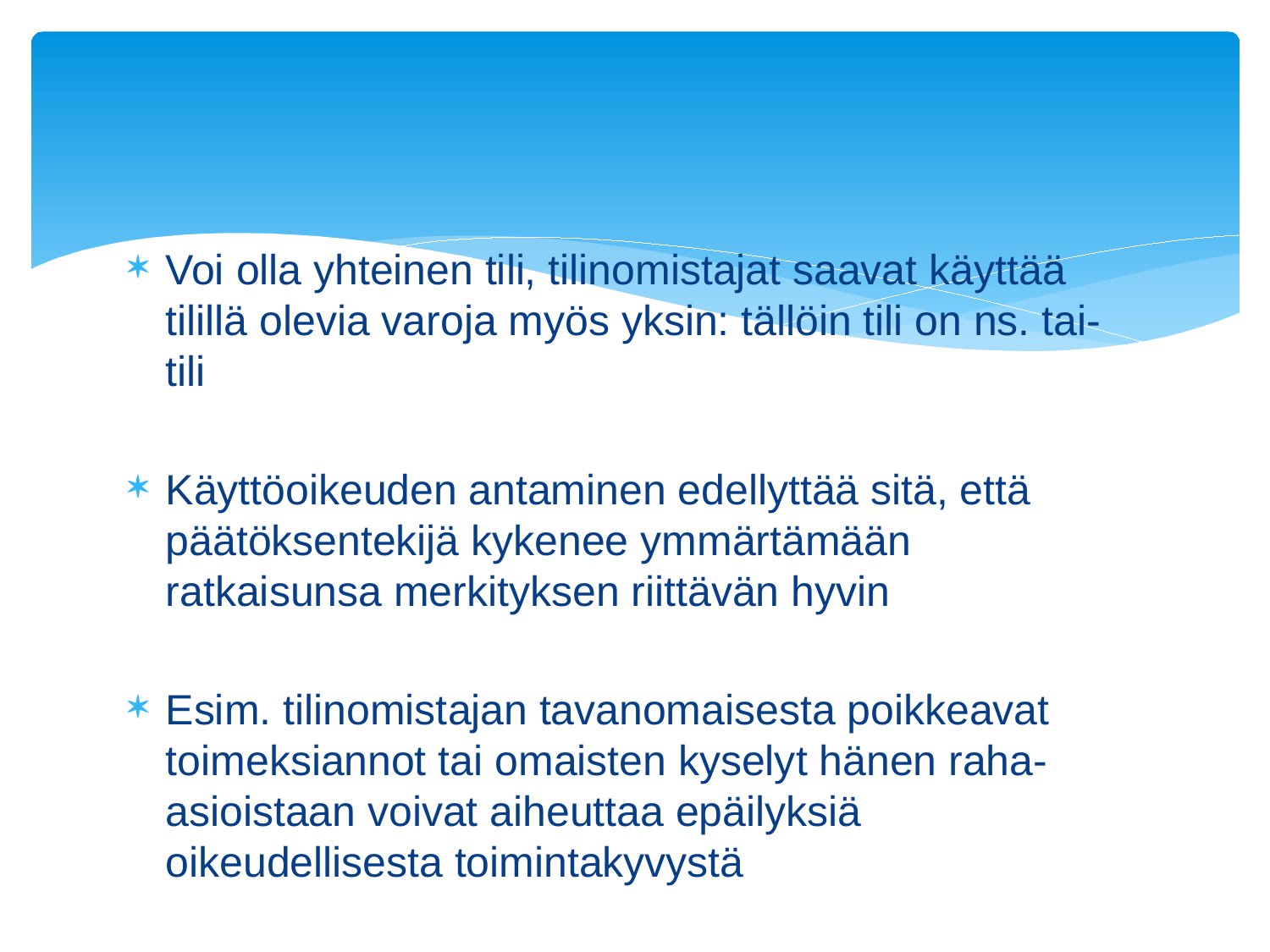

Voi olla yhteinen tili, tilinomistajat saavat käyttää tilillä olevia varoja myös yksin: tällöin tili on ns. tai-tili

Käyttöoikeuden antaminen edellyttää sitä, että päätöksentekijä kykenee ymmärtämään ratkaisunsa merkityksen riittävän hyvin

Esim. tilinomistajan tavanomaisesta poikkeavat toimeksiannot tai omaisten kyselyt hänen raha-asioistaan voivat aiheuttaa epäilyksiä oikeudellisesta toimintakyvystä